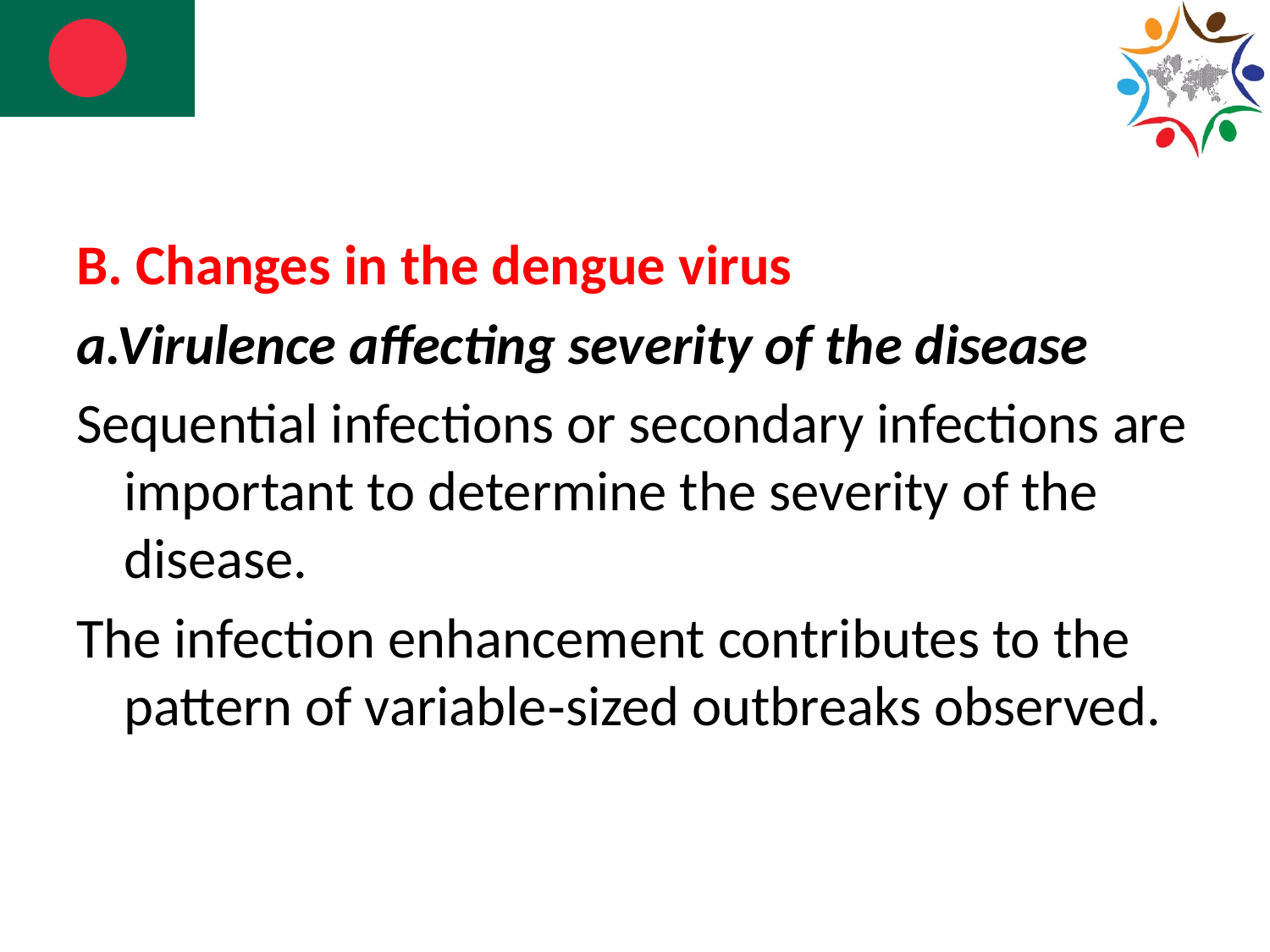

#
B. Changes in the dengue virus
a.Virulence affecting severity of the disease
Sequential infections or secondary infections are important to determine the severity of the disease.
The infection enhancement contributes to the pattern of variable‑sized outbreaks observed.